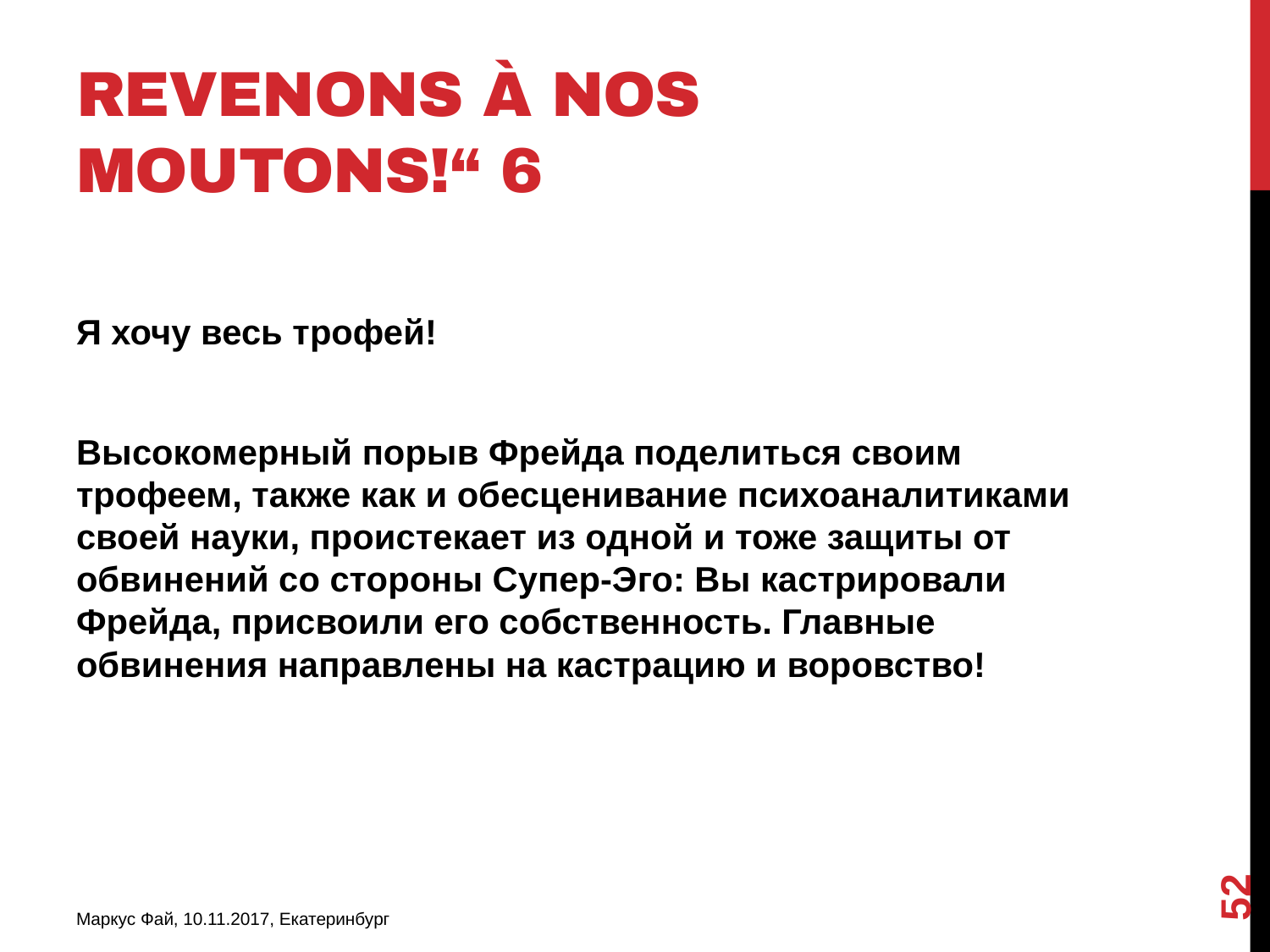

# Revenons à nos moutons!“ 6

Я хочу весь трофей!

Высокомерный порыв Фрейда поделиться своим трофеем, также как и обесценивание психоаналитиками своей науки, проистекает из одной и тоже защиты от обвинений со стороны Супер-Эго: Вы кастрировали Фрейда, присвоили его собственность. Главные обвинения направлены на кастрацию и воровство!
52
Маркус Фай, 10.11.2017, Екатеринбург